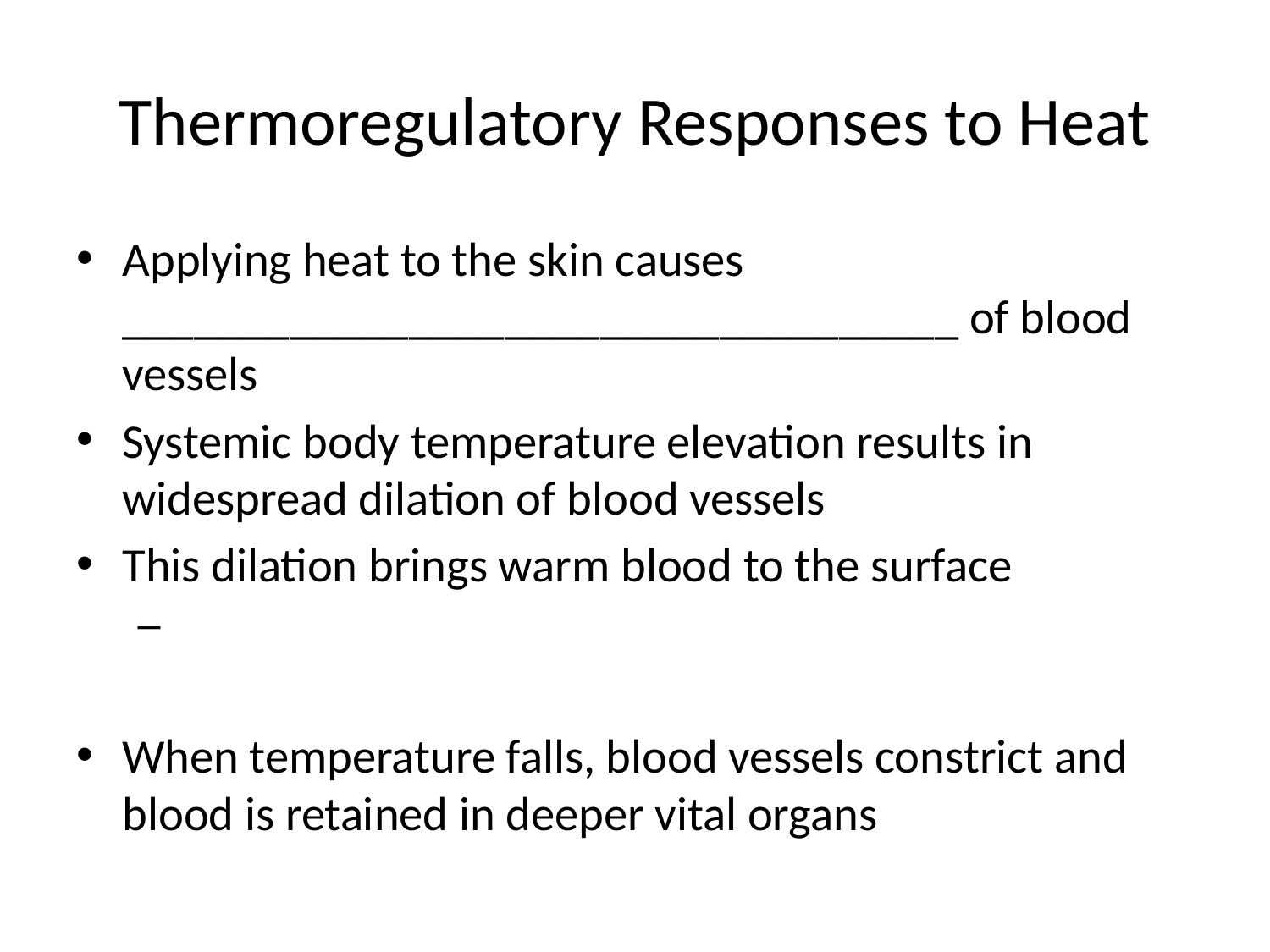

# Thermoregulatory Responses to Heat
Applying heat to the skin causes ___________________________________ of blood vessels
Systemic body temperature elevation results in widespread dilation of blood vessels
This dilation brings warm blood to the surface

When temperature falls, blood vessels constrict and blood is retained in deeper vital organs